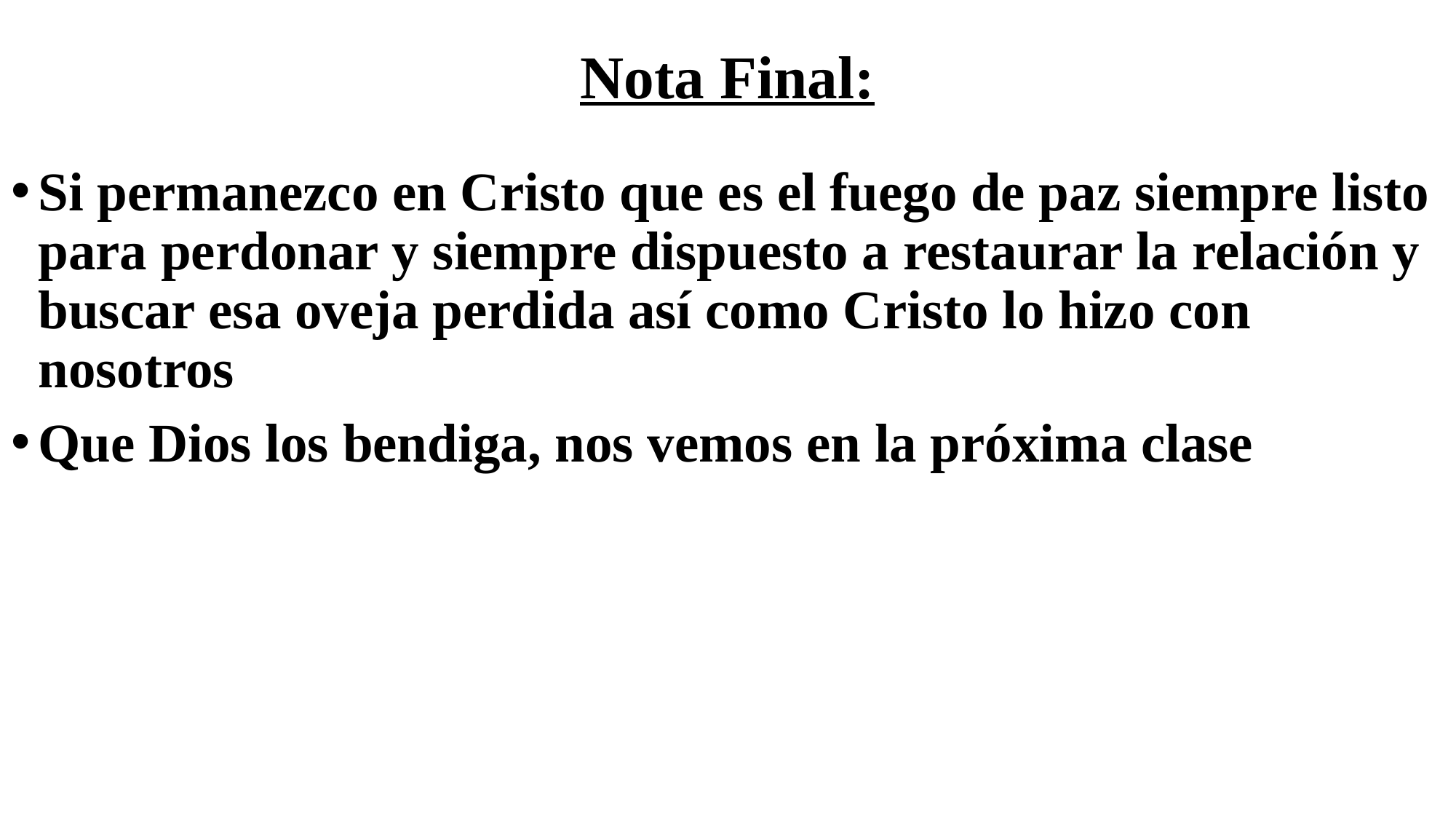

# Nota Final:
Si permanezco en Cristo que es el fuego de paz siempre listo para perdonar y siempre dispuesto a restaurar la relación y buscar esa oveja perdida así como Cristo lo hizo con nosotros
Que Dios los bendiga, nos vemos en la próxima clase